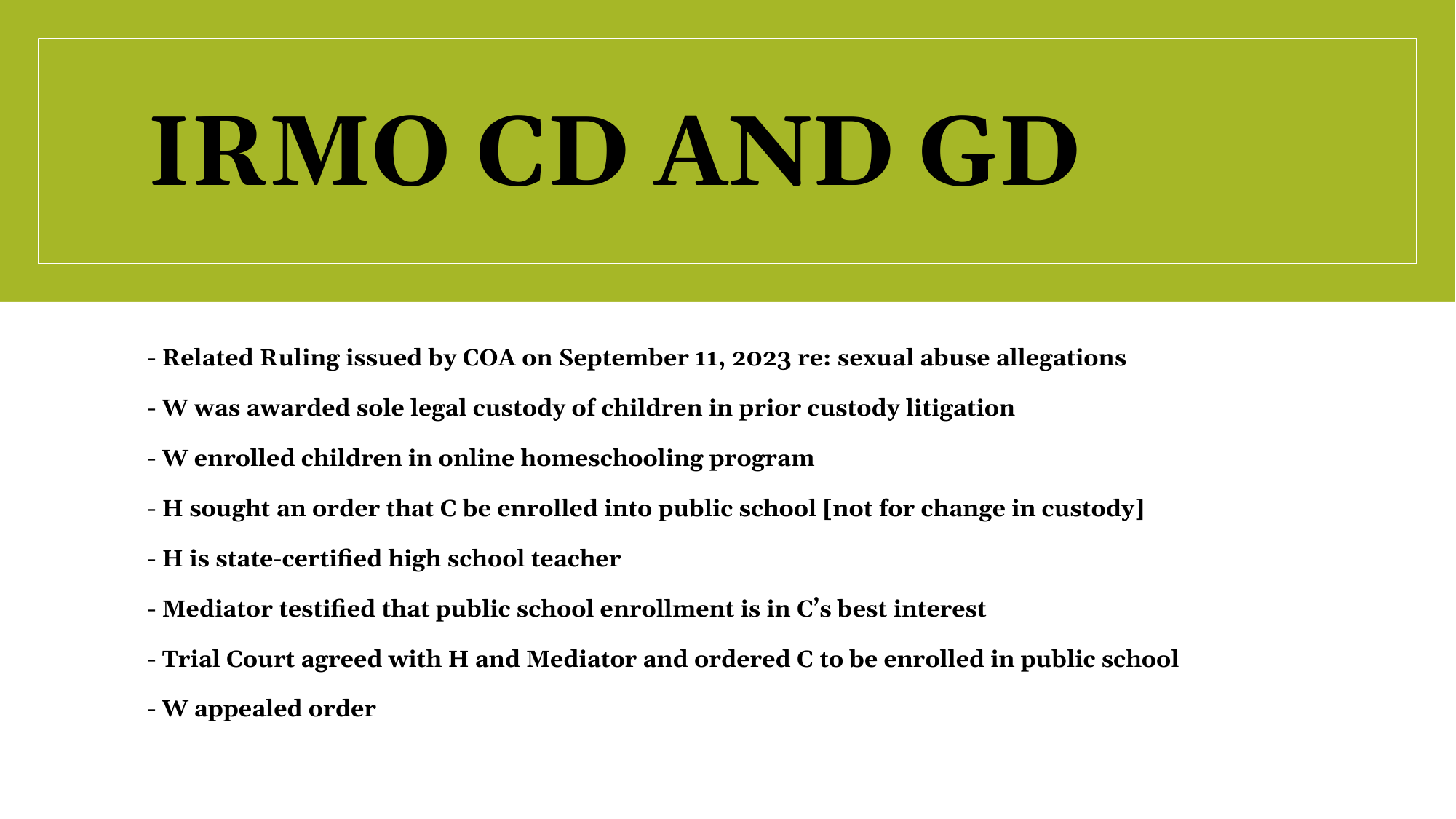

# IRMO CD and GD

- Related Ruling issued by COA on September 11, 2023 re: sexual abuse allegations

- W was awarded sole legal custody of children in prior custody litigation

- W enrolled children in online homeschooling program

- H sought an order that C be enrolled into public school [not for change in custody]

- H is state-certified high school teacher

- Mediator testified that public school enrollment is in C’s best interest

- Trial Court agreed with H and Mediator and ordered C to be enrolled in public school

- W appealed order